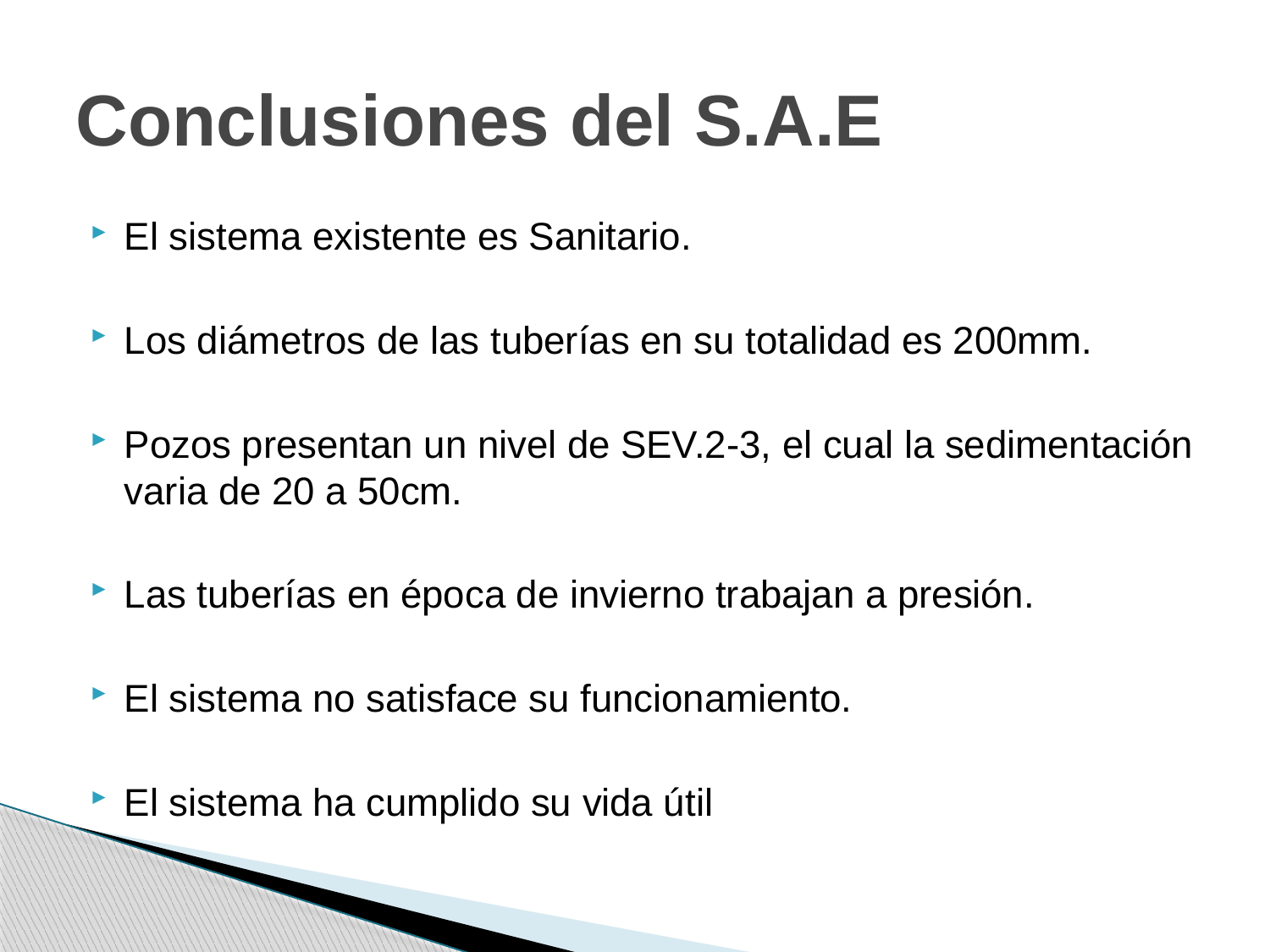

# Conclusiones del S.A.E
El sistema existente es Sanitario.

Los diámetros de las tuberías en su totalidad es 200mm.

Pozos presentan un nivel de SEV.2-3, el cual la sedimentación varia de 20 a 50cm.

Las tuberías en época de invierno trabajan a presión.

El sistema no satisface su funcionamiento.

El sistema ha cumplido su vida útil